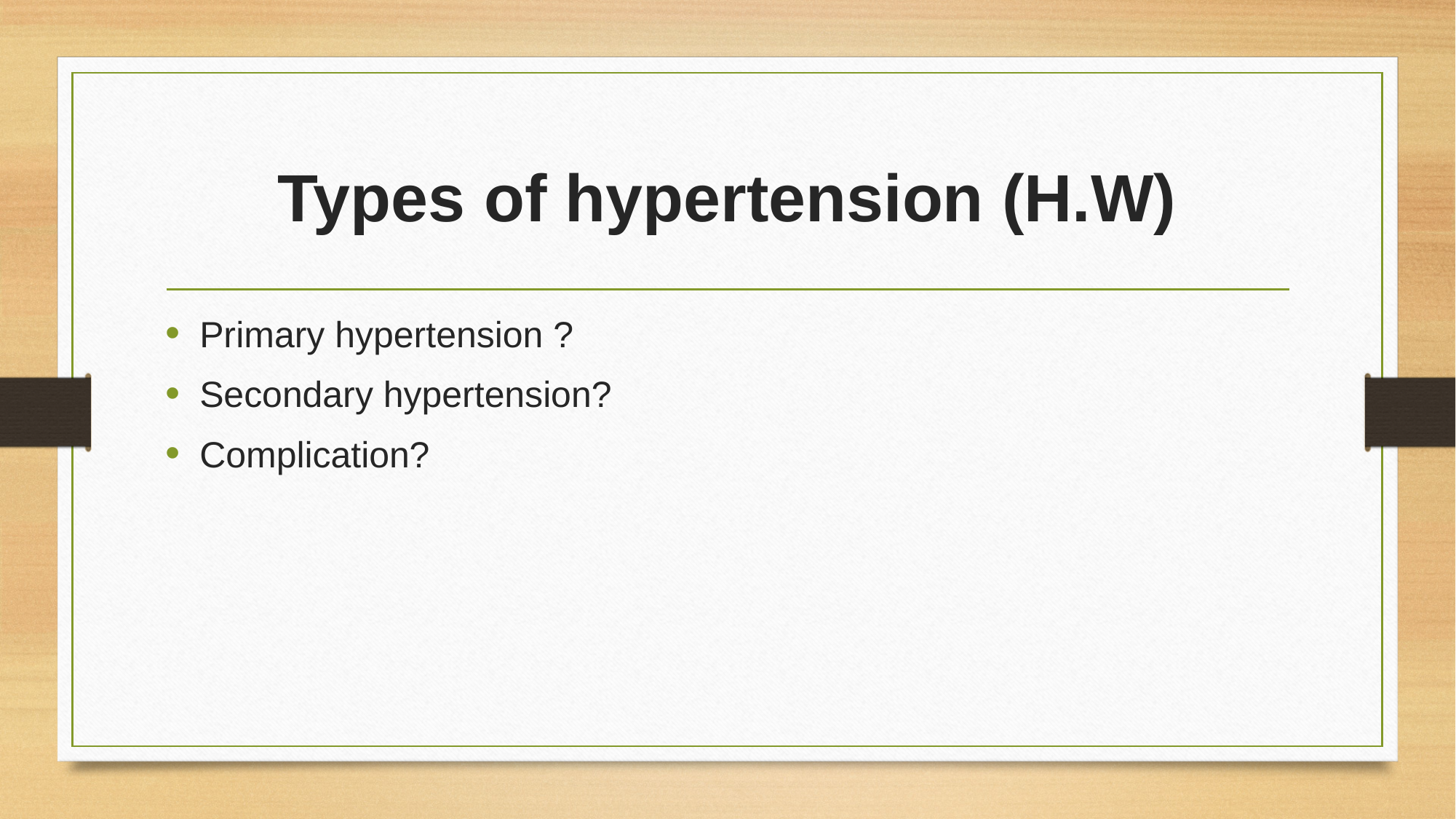

# Types of hypertension (H.W)
Primary hypertension ?
Secondary hypertension?
Complication?